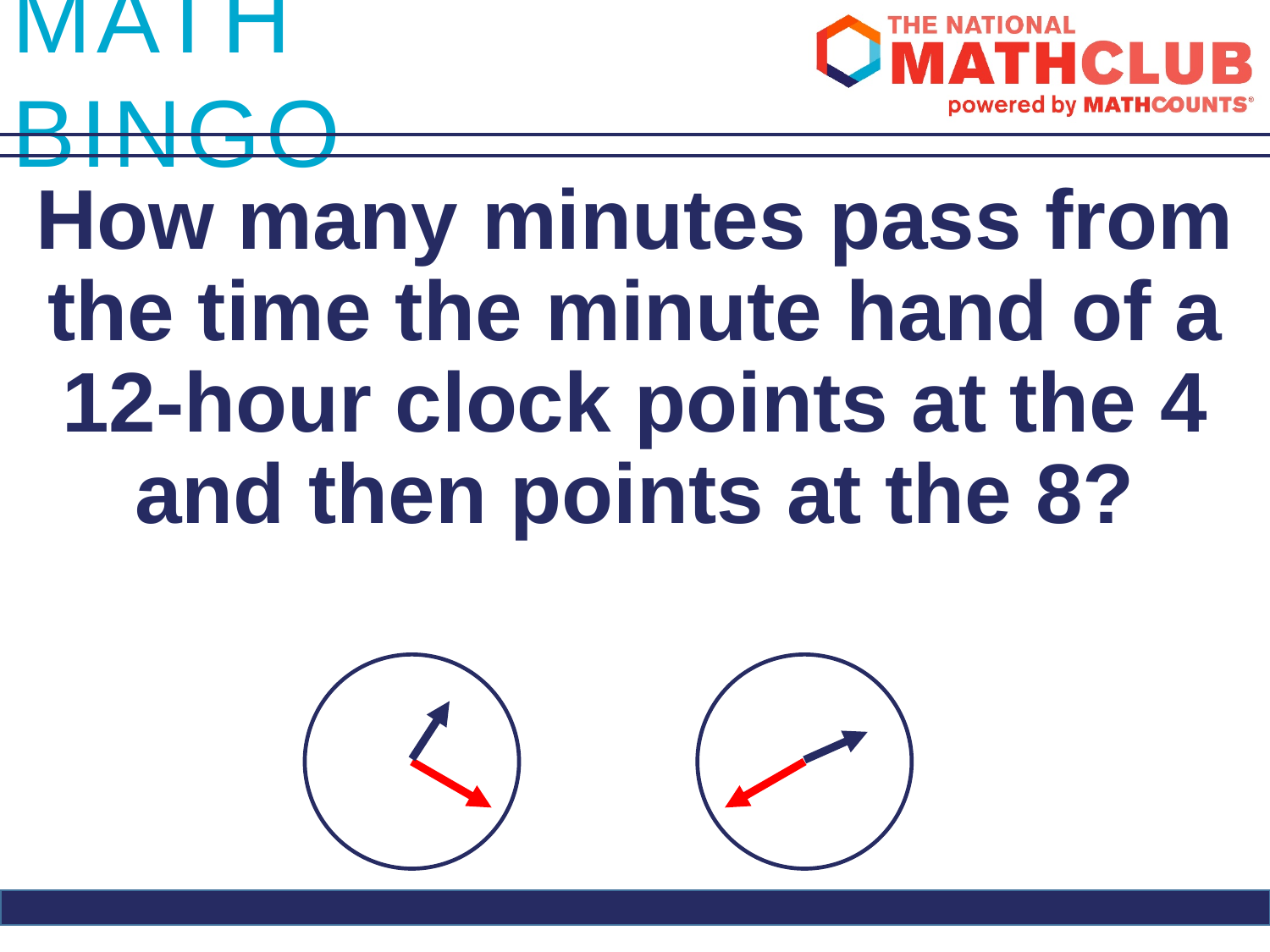

How many minutes pass from the time the minute hand of a 12-hour clock points at the 4 and then points at the 8?